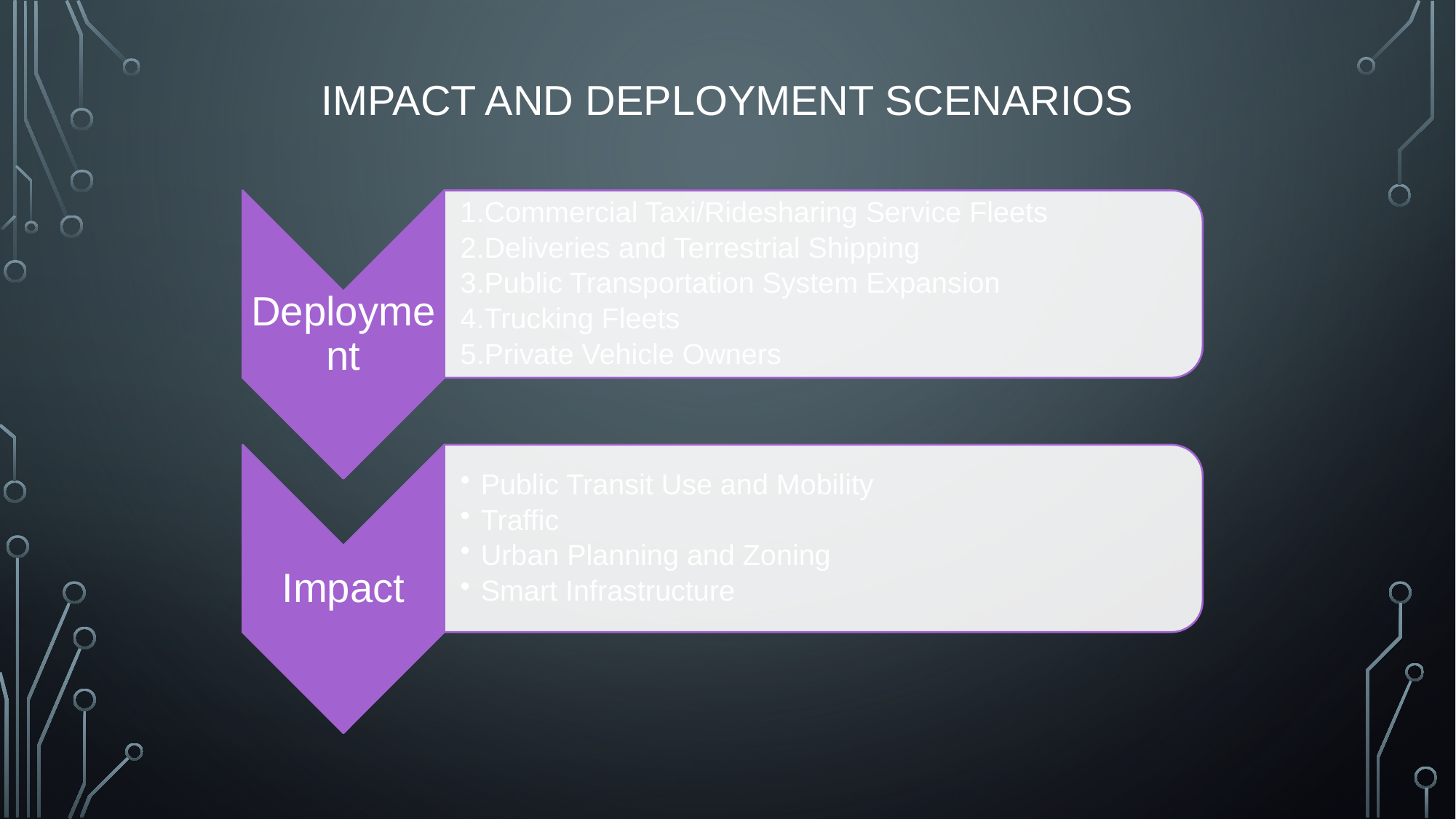

# Impact and Deployment scenarios
Deployment
Commercial Taxi/Ridesharing Service Fleets
Deliveries and Terrestrial Shipping
Public Transportation System Expansion
Trucking Fleets
Private Vehicle Owners
Impact
Public Transit Use and Mobility
Traffic
Urban Planning and Zoning
Smart Infrastructure